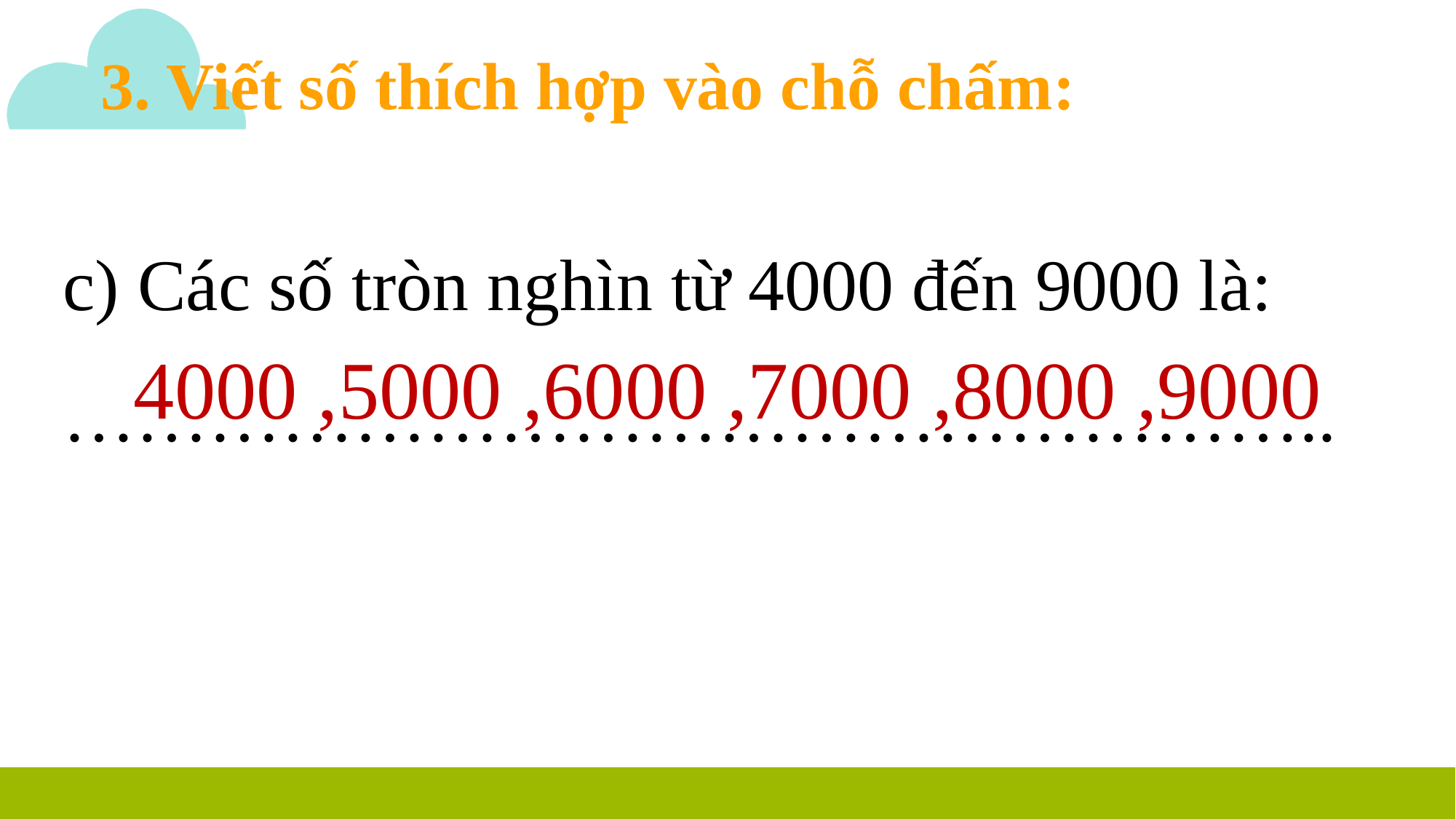

3. Viết số thích hợp vào chỗ chấm:
c) Các số tròn nghìn từ 4000 đến 9000 là:
……………………………………………..
4000 ,5000 ,6000 ,7000 ,8000 ,9000